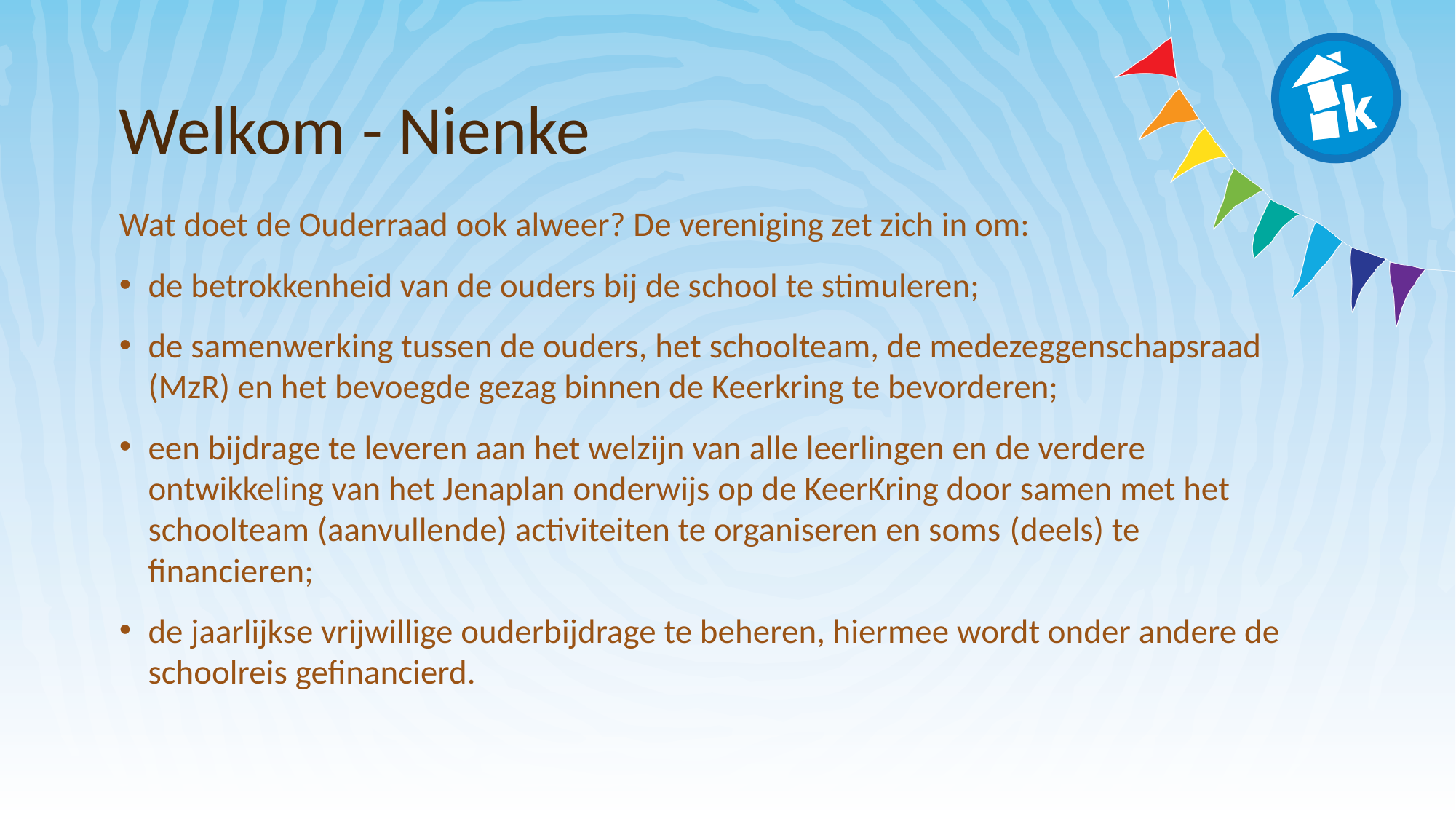

# Welkom - Nienke
Wat doet de Ouderraad ook alweer? De vereniging zet zich in om:
de betrokkenheid van de ouders bij de school te stimuleren;
de samenwerking tussen de ouders, het schoolteam, de medezeggenschapsraad (MzR) en het bevoegde gezag binnen de Keerkring te bevorderen;
een bijdrage te leveren aan het welzijn van alle leerlingen en de verdere ontwikkeling van het Jenaplan onderwijs op de KeerKring door samen met het schoolteam (aanvullende) activiteiten te organiseren en soms (deels) te financieren;
de jaarlijkse vrijwillige ouderbijdrage te beheren, hiermee wordt onder andere de schoolreis gefinancierd.